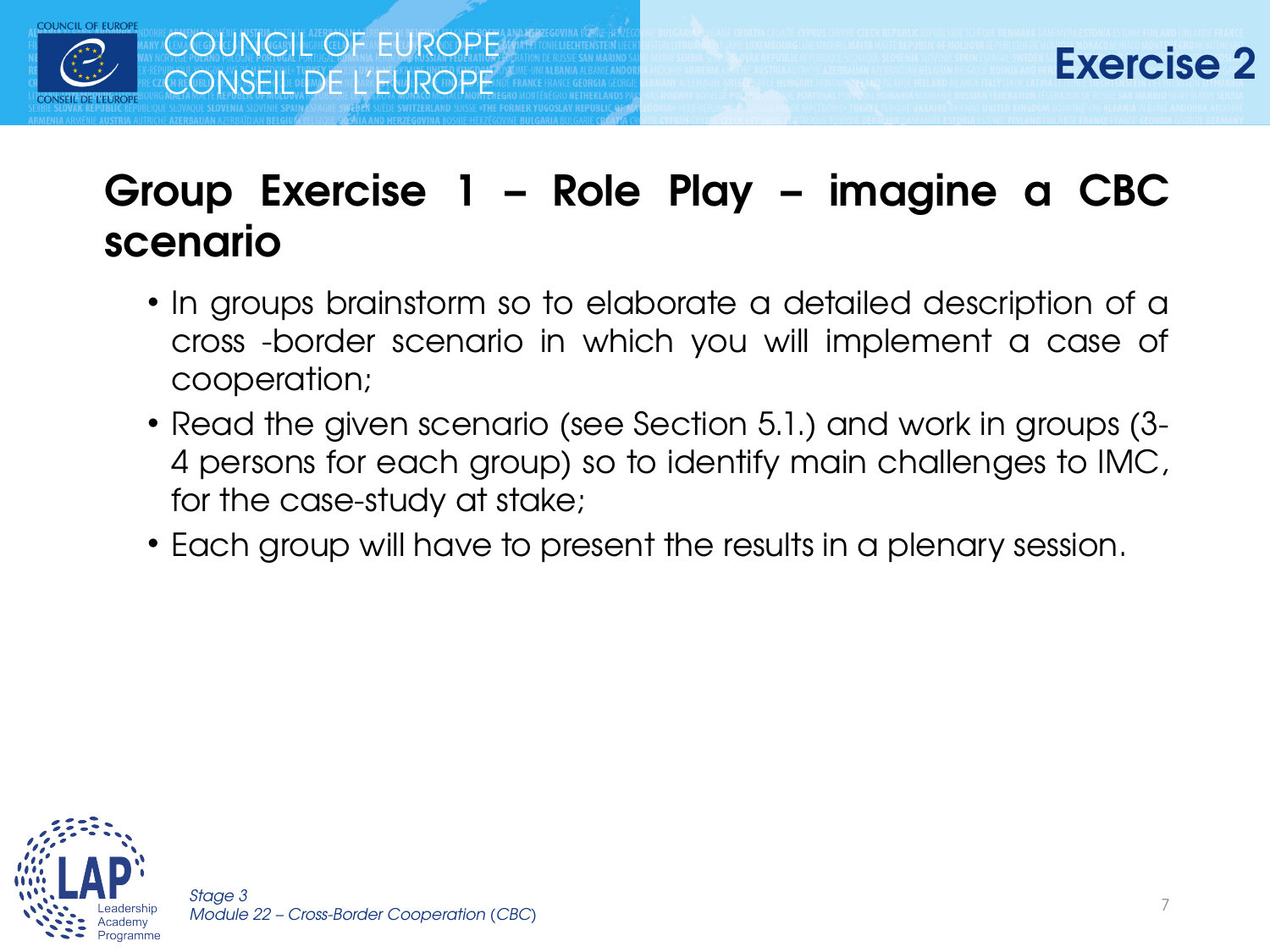

# Exercise 2
Group Exercise 1 – Role Play – imagine a CBC scenario
In groups brainstorm so to elaborate a detailed description of a cross -border scenario in which you will implement a case of cooperation;
Read the given scenario (see Section 5.1.) and work in groups (3-4 persons for each group) so to identify main challenges to IMC, for the case-study at stake;
Each group will have to present the results in a plenary session.

Stage 3
Module 22 – Cross-Border Cooperation (CBC)
7